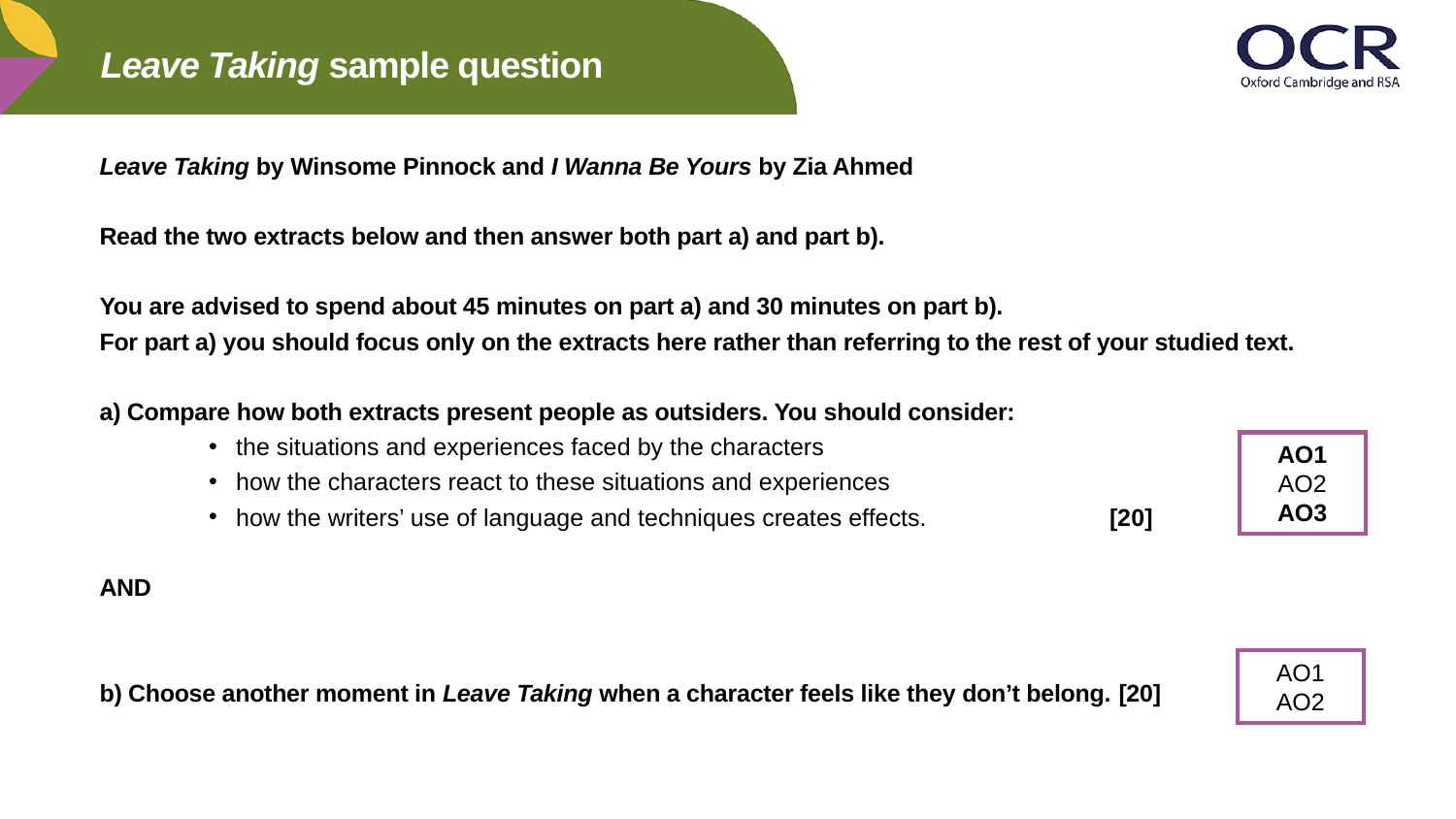

# Leave Taking sample question
Leave Taking by Winsome Pinnock and I Wanna Be Yours by Zia Ahmed

Read the two extracts below and then answer both part a) and part b).

You are advised to spend about 45 minutes on part a) and 30 minutes on part b).
For part a) you should focus only on the extracts here rather than referring to the rest of your studied text.

a) Compare how both extracts present people as outsiders. You should consider:
the situations and experiences faced by the characters
how the characters react to these situations and experiences
how the writers’ use of language and techniques creates effects. 		[20]

AND

b) Choose another moment in Leave Taking when a character feels like they don’t belong.	[20]

AO1
AO2
AO3
AO1
AO2